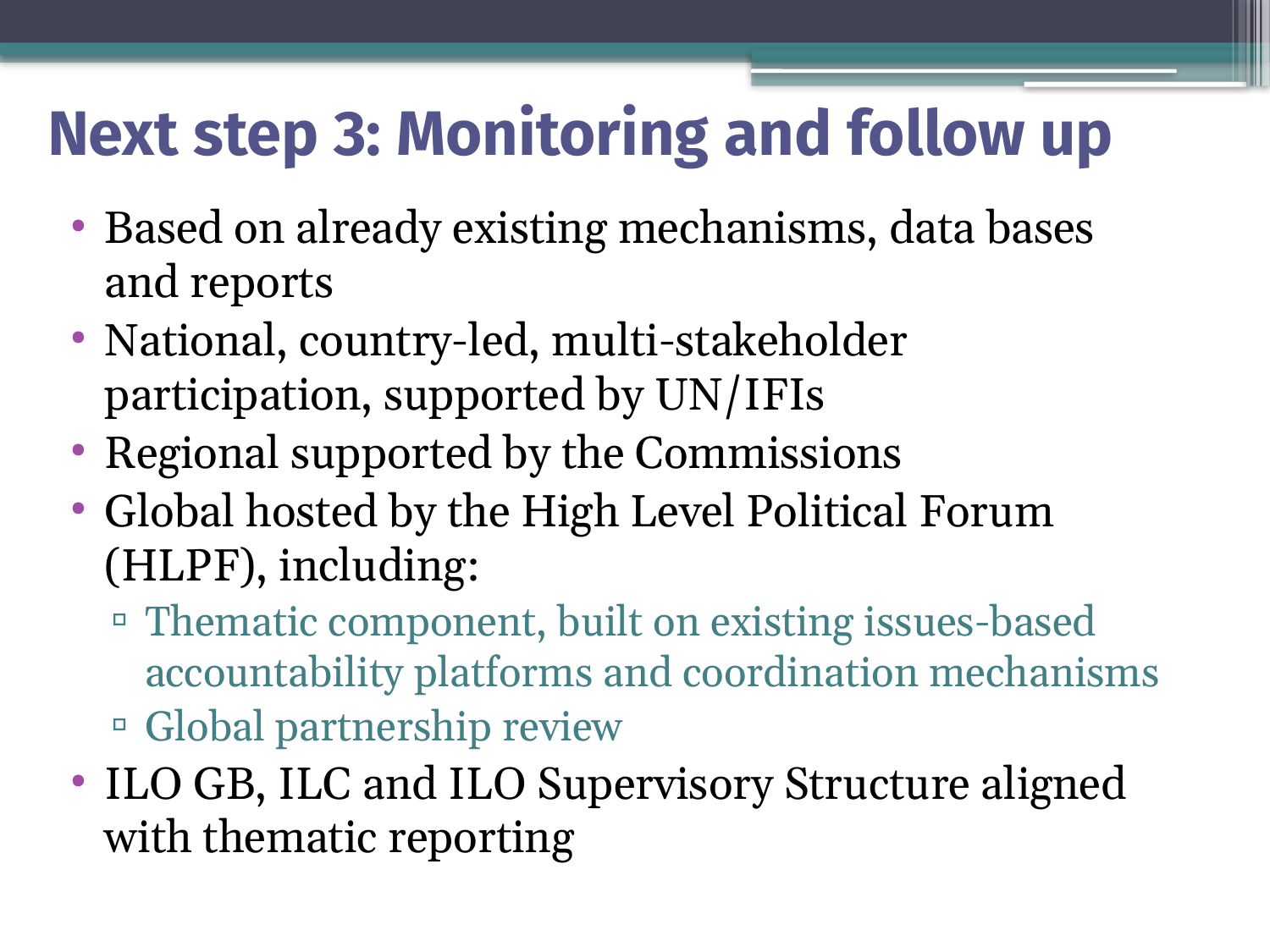

# Next step 3: Monitoring and follow up
Based on already existing mechanisms, data bases and reports
National, country-led, multi-stakeholder participation, supported by UN/IFIs
Regional supported by the Commissions
Global hosted by the High Level Political Forum (HLPF), including:
Thematic component, built on existing issues-based accountability platforms and coordination mechanisms
Global partnership review
ILO GB, ILC and ILO Supervisory Structure aligned with thematic reporting